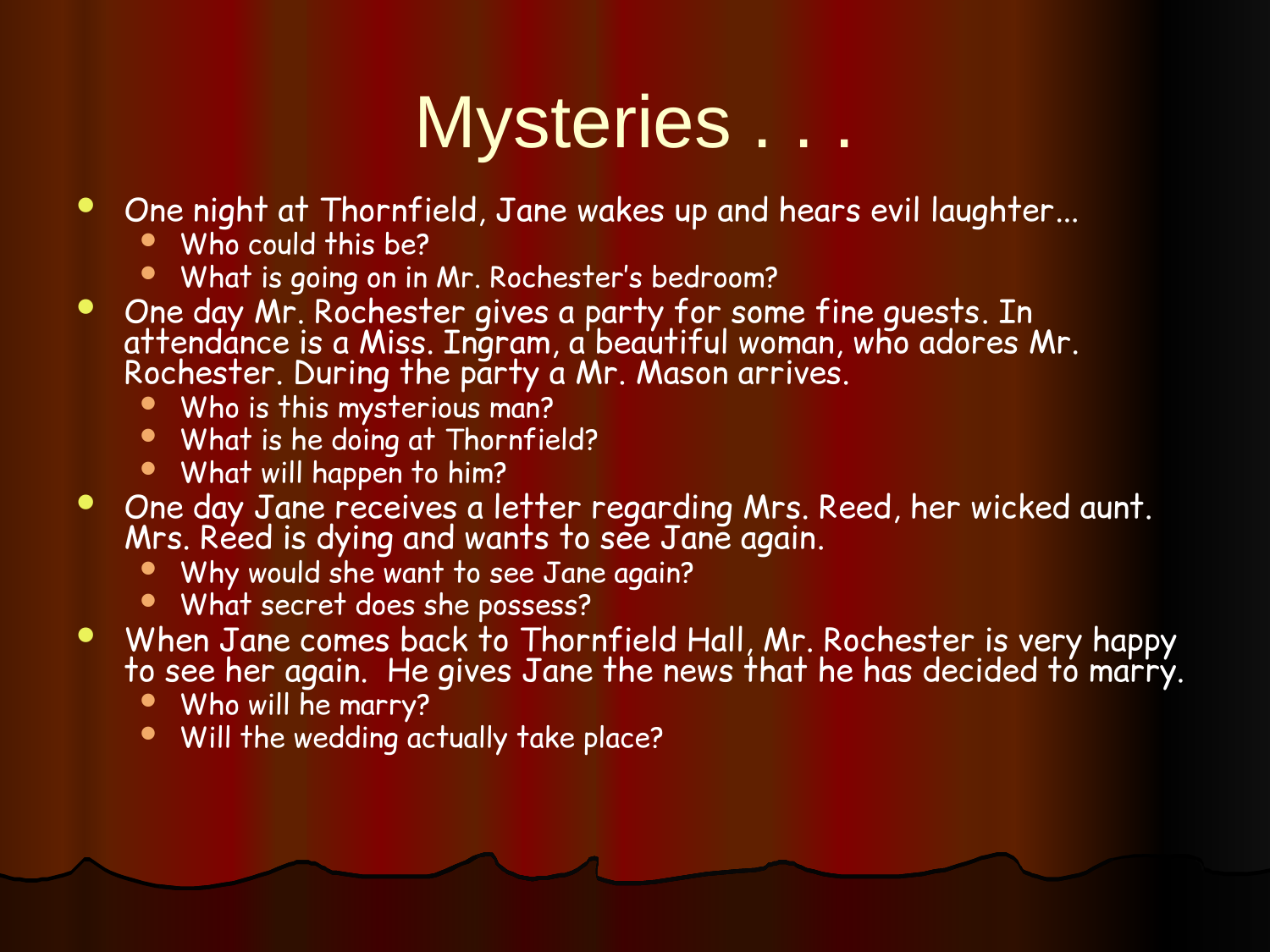

# Mysteries . . .
One night at Thornfield, Jane wakes up and hears evil laughter...
Who could this be?
What is going on in Mr. Rochester’s bedroom?
One day Mr. Rochester gives a party for some fine guests. In attendance is a Miss. Ingram, a beautiful woman, who adores Mr. Rochester. During the party a Mr. Mason arrives.
Who is this mysterious man?
What is he doing at Thornfield?
What will happen to him?
One day Jane receives a letter regarding Mrs. Reed, her wicked aunt. Mrs. Reed is dying and wants to see Jane again.
Why would she want to see Jane again?
What secret does she possess?
When Jane comes back to Thornfield Hall, Mr. Rochester is very happy to see her again.  He gives Jane the news that he has decided to marry.
Who will he marry?
Will the wedding actually take place?